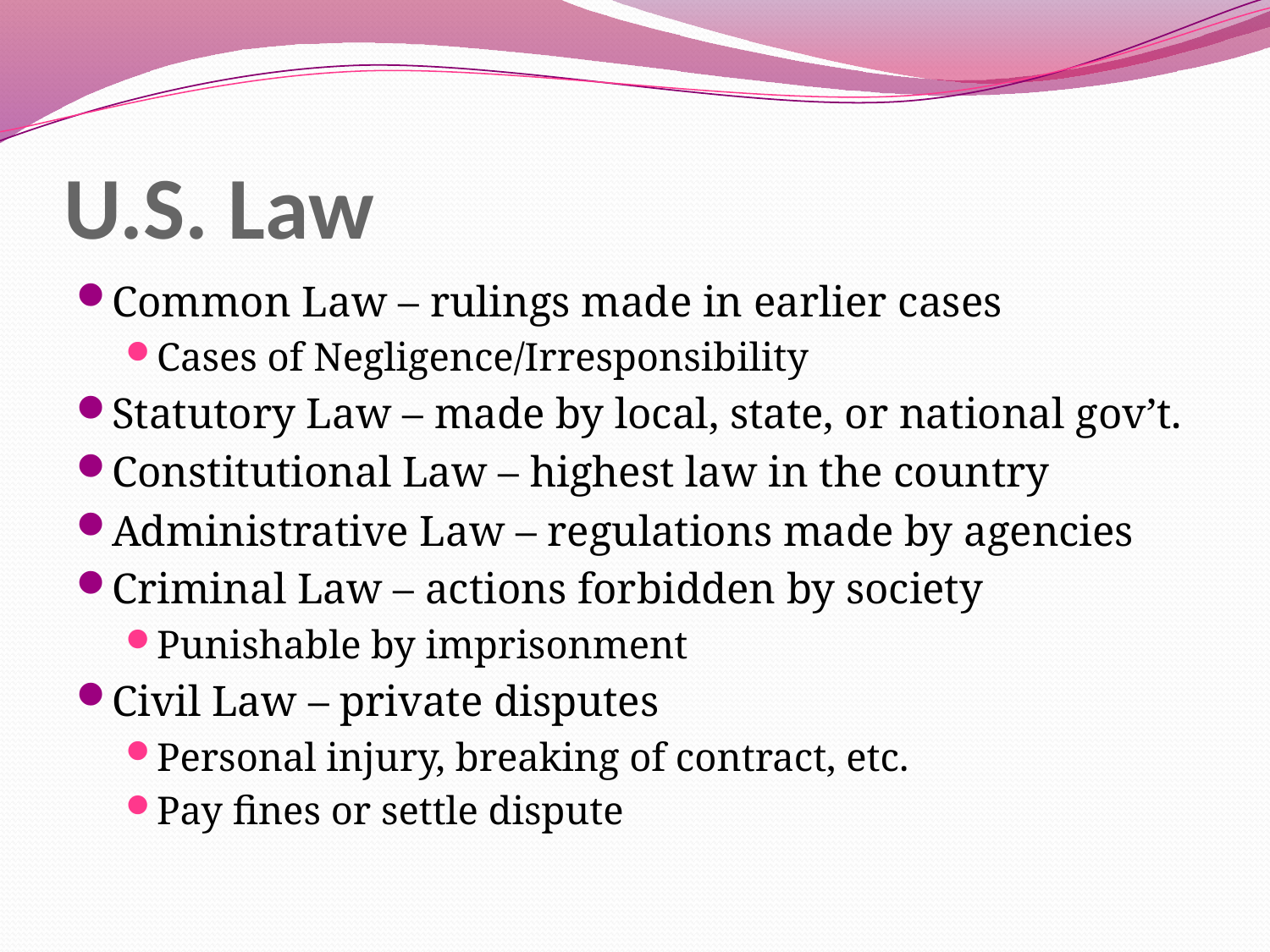

# U.S. Law
Common Law – rulings made in earlier cases
Cases of Negligence/Irresponsibility
Statutory Law – made by local, state, or national gov’t.
Constitutional Law – highest law in the country
Administrative Law – regulations made by agencies
Criminal Law – actions forbidden by society
Punishable by imprisonment
Civil Law – private disputes
Personal injury, breaking of contract, etc.
Pay fines or settle dispute